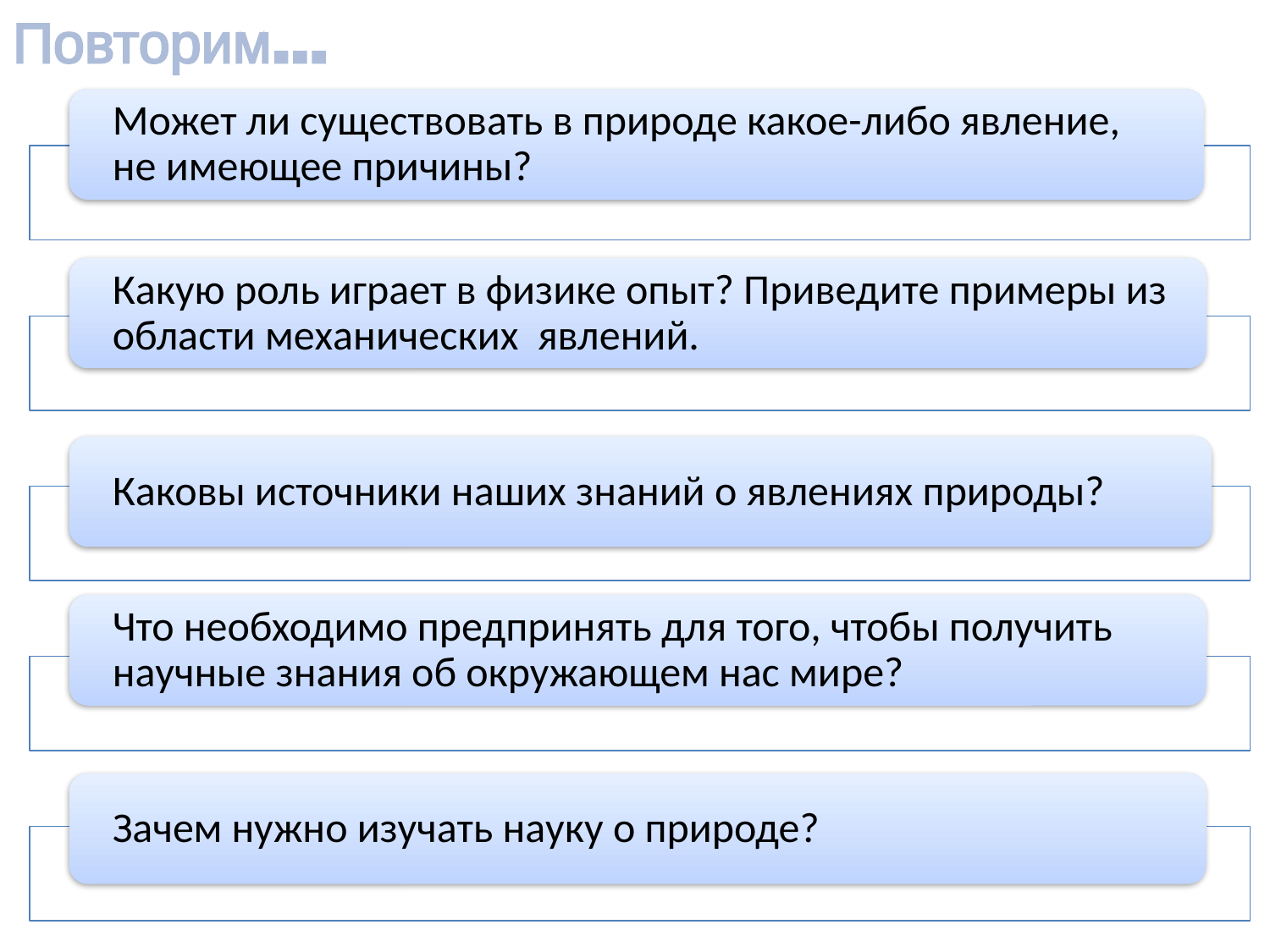

Повторим…
Может ли существовать в природе какое-либо явление, не имеющее причины?
Какую роль играет в физике опыт? Приведите примеры из области механических  явлений.
Каковы источники наших знаний о явлениях природы?
Что необходимо предпринять для того, чтобы получить научные знания об окружающем нас мире?
Зачем нужно изучать науку о природе?